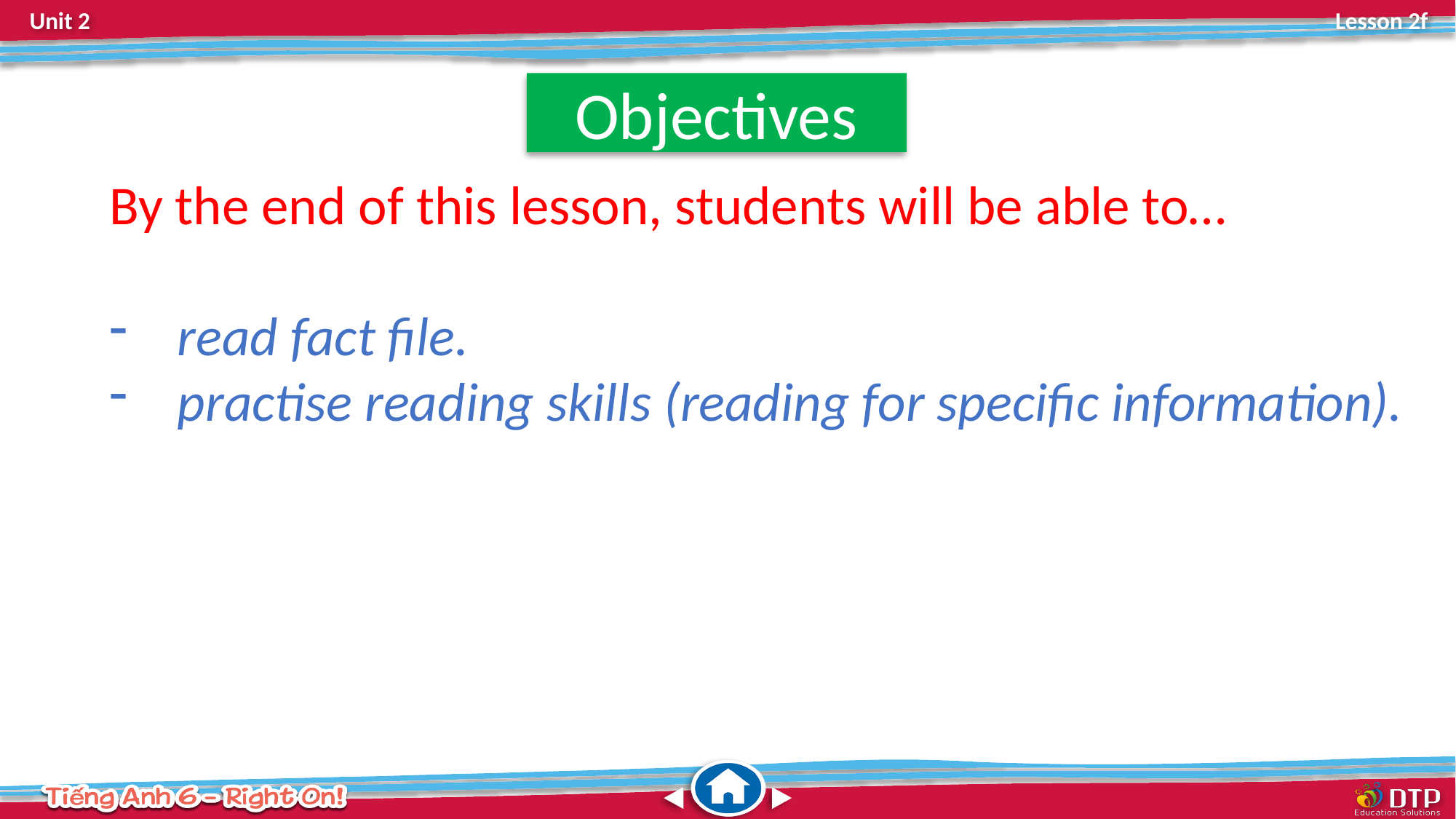

Objectives
By the end of this lesson, students will be able to…

read fact file.
practise reading skills (reading for specific information).